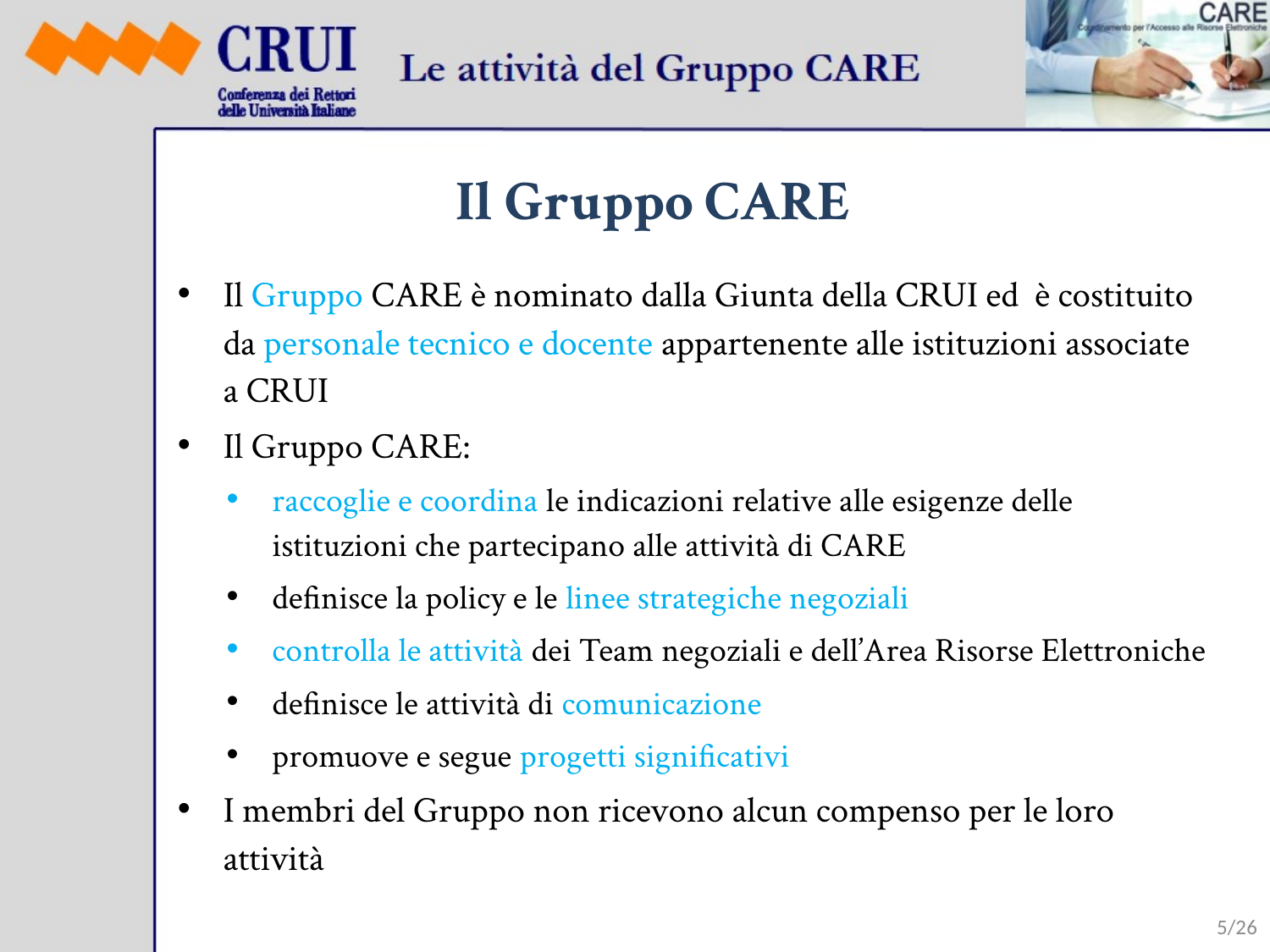

# Il Gruppo CARE
Il Gruppo CARE è nominato dalla Giunta della CRUI ed  è costituito da personale tecnico e docente appartenente alle istituzioni associate a CRUI
Il Gruppo CARE:
raccoglie e coordina le indicazioni relative alle esigenze delle istituzioni che partecipano alle attività di CARE
definisce la policy e le linee strategiche negoziali
controlla le attività dei Team negoziali e dell’Area Risorse Elettroniche
definisce le attività di comunicazione
promuove e segue progetti significativi
I membri del Gruppo non ricevono alcun compenso per le loro attività

5/26